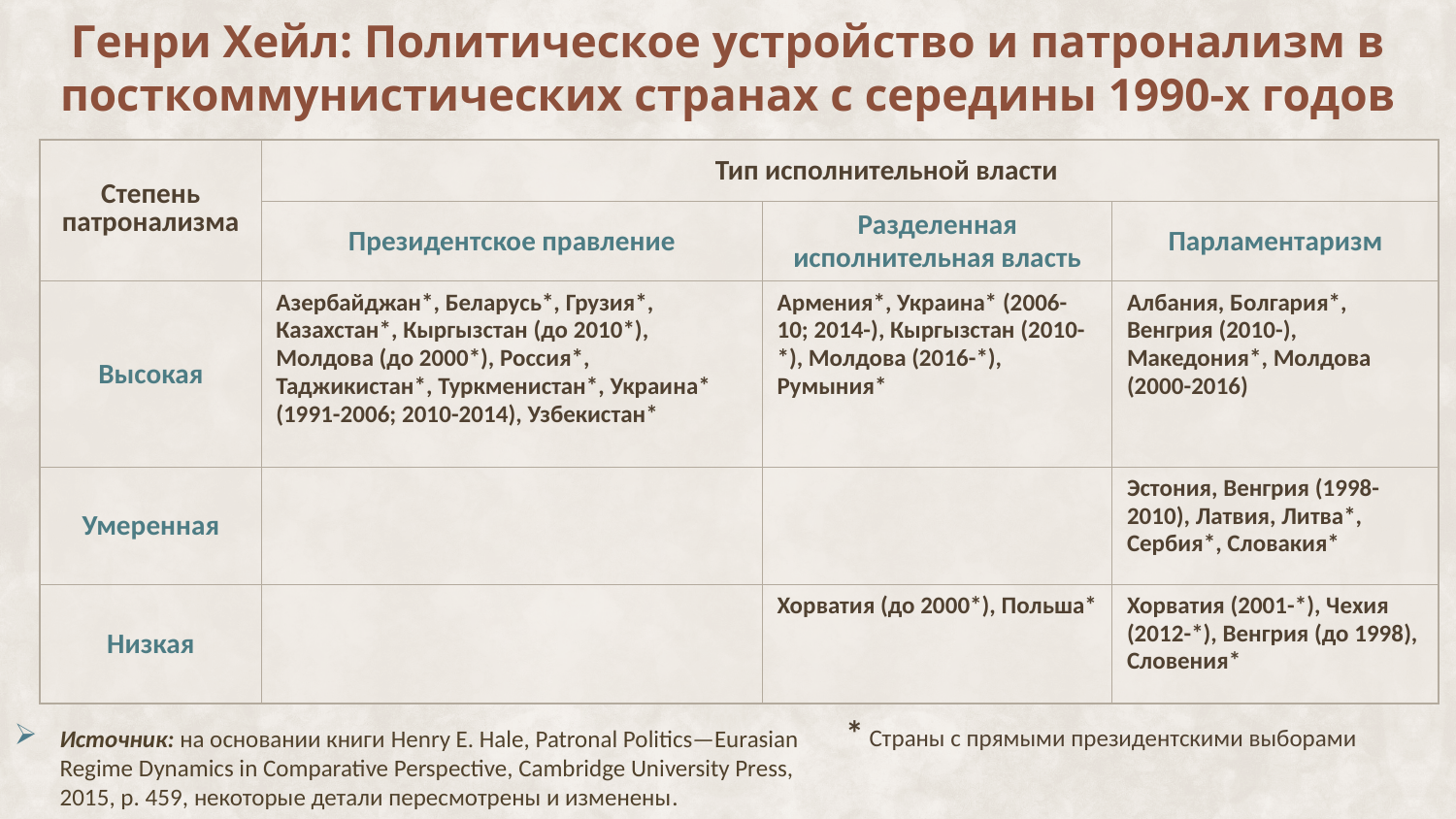

Генри Хейл: Политическое устройство и патронализм в посткоммунистических странах с середины 1990-х годов
| Степень патронализма | Тип исполнительной власти |  |  |
| --- | --- | --- | --- |
|  | Президентское правление | Разделенная исполнительная власть | Парламентаризм |
| Высокая | Азербайджан\*, Беларусь\*, Грузия\*, Казахстан\*, Кыргызстан (до 2010\*), Молдова (до 2000\*), Россия\*, Таджикистан\*, Туркменистан\*, Украина\* (1991-2006; 2010-2014), Узбекистан\* | Армения\*, Украина\* (2006-10; 2014-), Кыргызстан (2010-\*), Молдова (2016-\*), Румыния\* | Албания, Болгария\*, Венгрия (2010-), Македония\*, Молдова (2000-2016) |
| Умеренная |  |  | Эстония, Венгрия (1998-2010), Латвия, Литва\*, Сербия\*, Словакия\* |
| Низкая |  | Хорватия (до 2000\*), Польша\* | Хорватия (2001-\*), Чехия (2012-\*), Венгрия (до 1998), Словения\* |
* Страны с прямыми президентскими выборами
Источник: на основании книги Henry E. Hale, Patronal Politics—Eurasian Regime Dynamics in Comparative Perspective, Cambridge University Press, 2015, p. 459, некоторые детали пересмотрены и изменены.